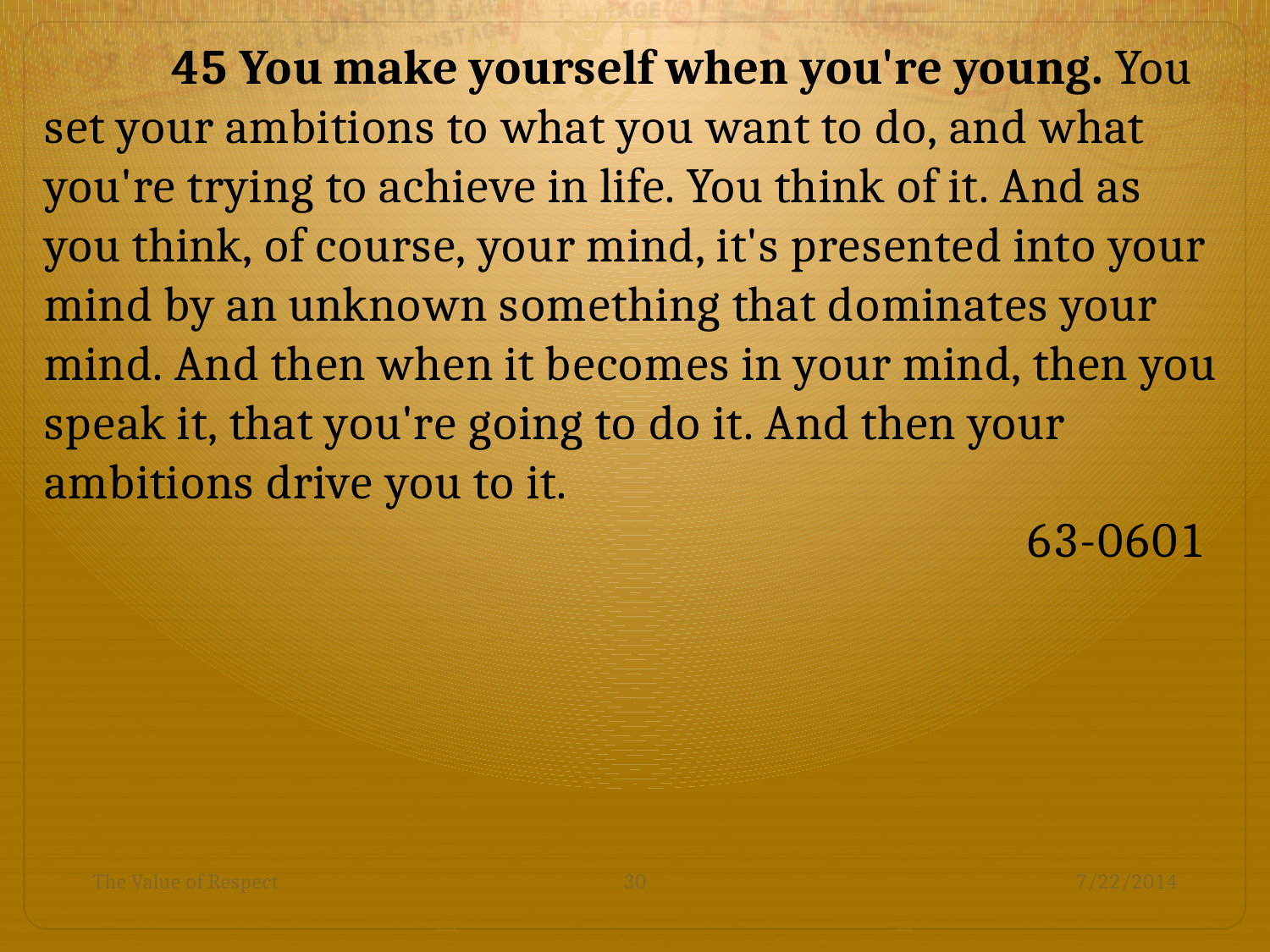

45 You make yourself when you're young. You set your ambitions to what you want to do, and what you're trying to achieve in life. You think of it. And as you think, of course, your mind, it's presented into your mind by an unknown something that dominates your mind. And then when it becomes in your mind, then you speak it, that you're going to do it. And then your ambitions drive you to it.
63-0601
The Value of Respect
30
7/22/2014